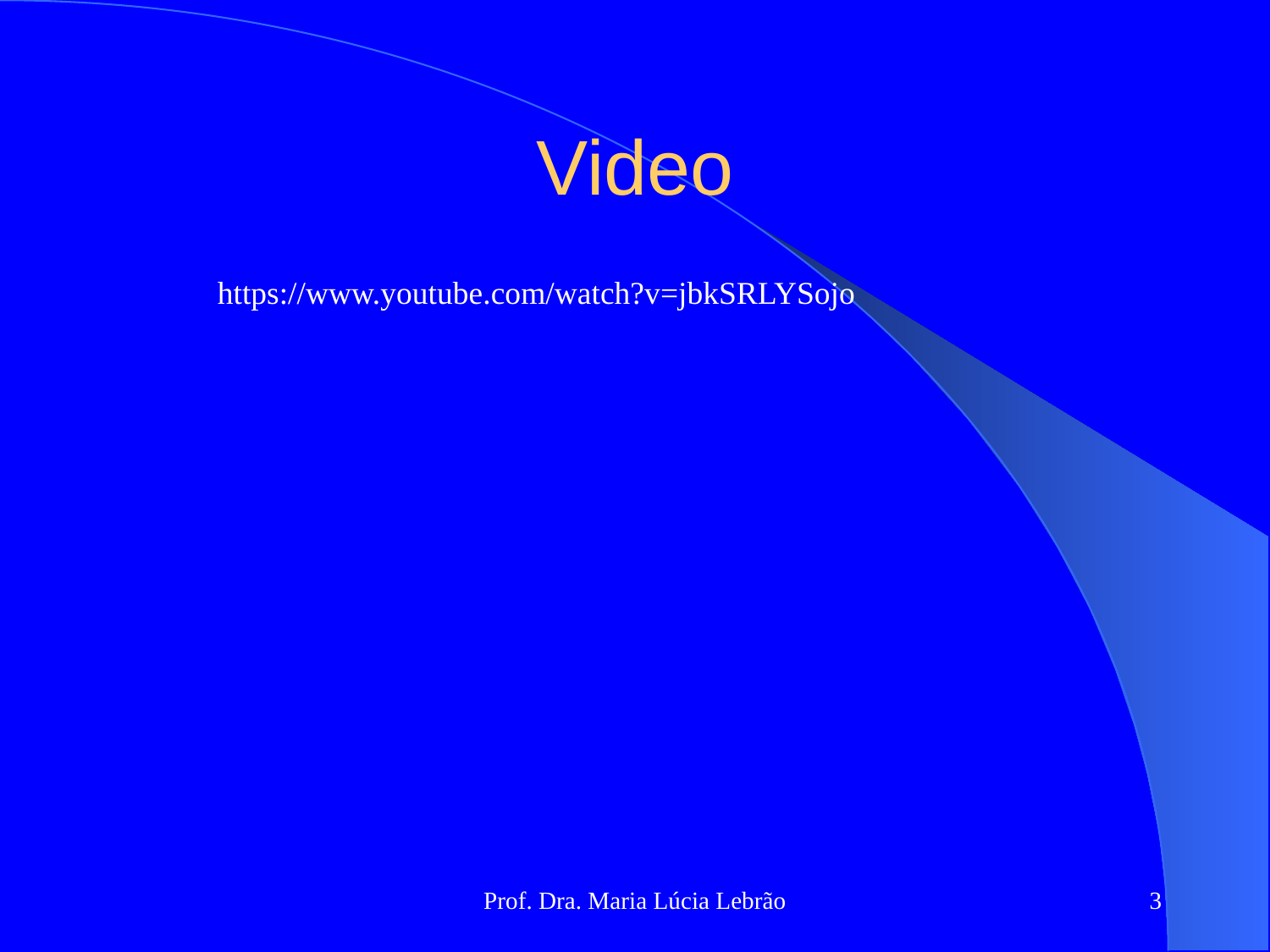

# Video
https://www.youtube.com/watch?v=jbkSRLYSojo
Prof. Dra. Maria Lúcia Lebrão
3